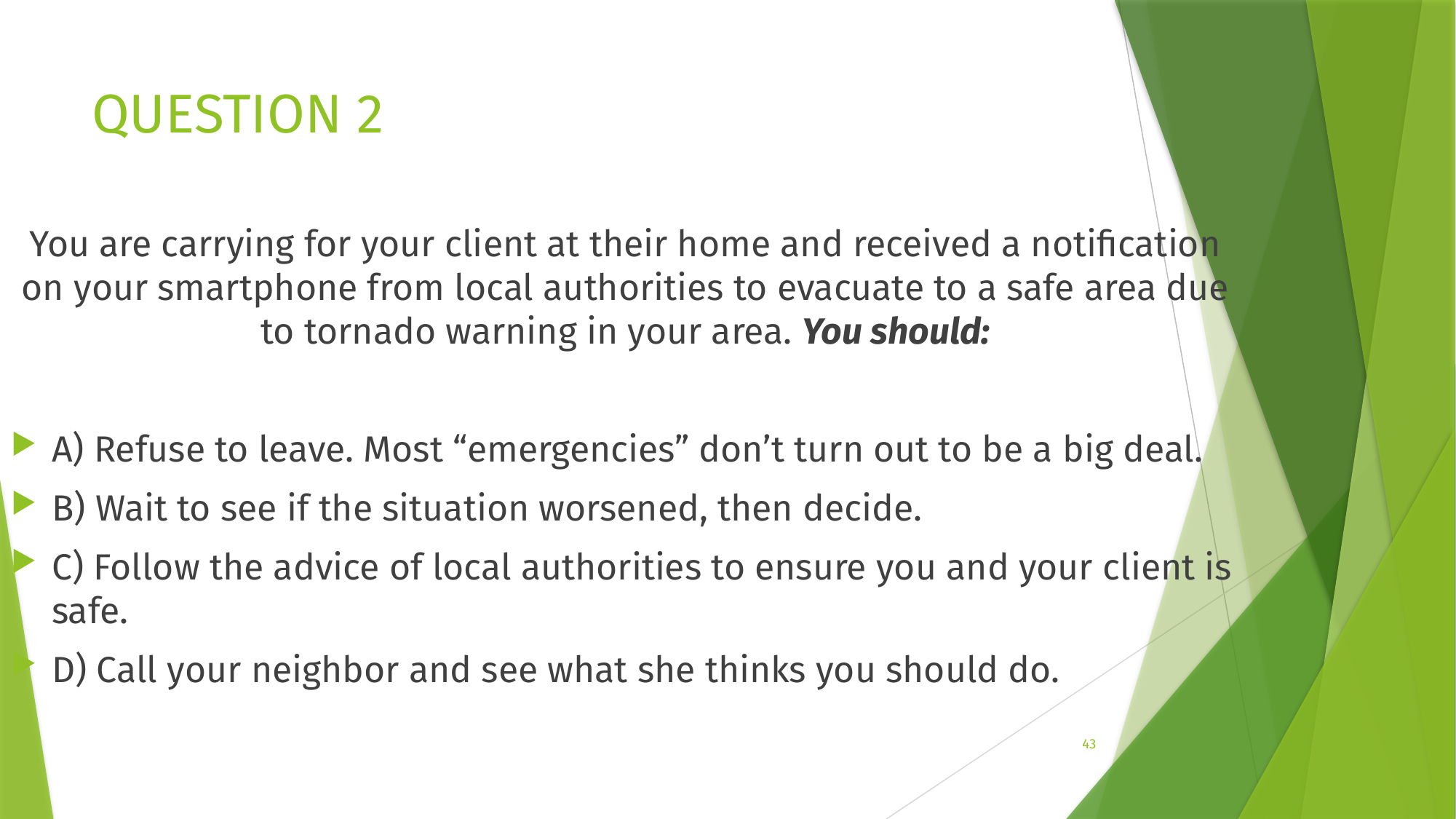

# QUESTION 2
You are carrying for your client at their home and received a notification on your smartphone from local authorities to evacuate to a safe area due to tornado warning in your area. You should:

A) Refuse to leave. Most “emergencies” don’t turn out to be a big deal.
B) Wait to see if the situation worsened, then decide.
C) Follow the advice of local authorities to ensure you and your client is safe.
D) Call your neighbor and see what she thinks you should do.
43